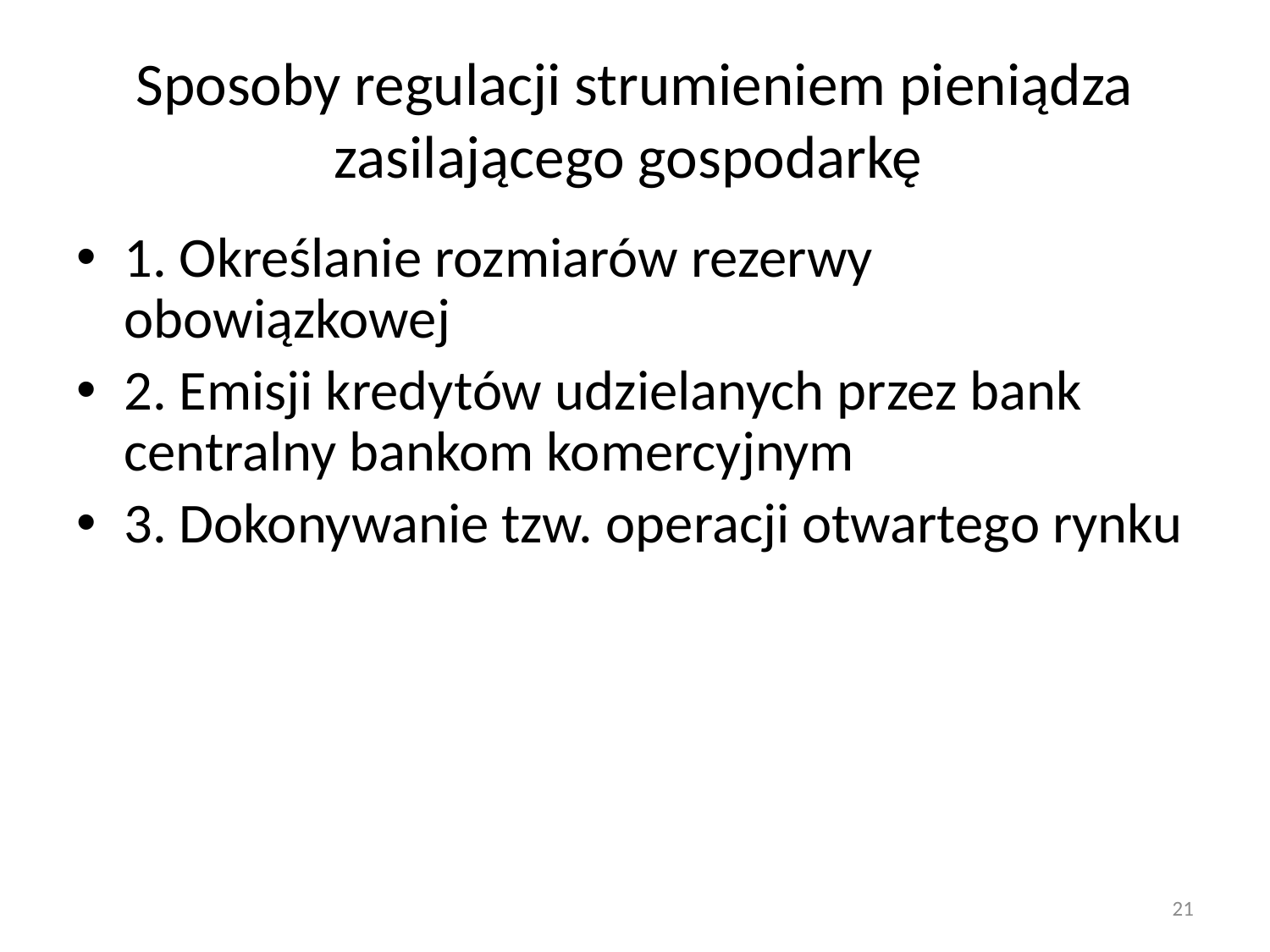

# Sposoby regulacji strumieniem pieniądza zasilającego gospodarkę
1. Określanie rozmiarów rezerwy obowiązkowej
2. Emisji kredytów udzielanych przez bank centralny bankom komercyjnym
3. Dokonywanie tzw. operacji otwartego rynku
21